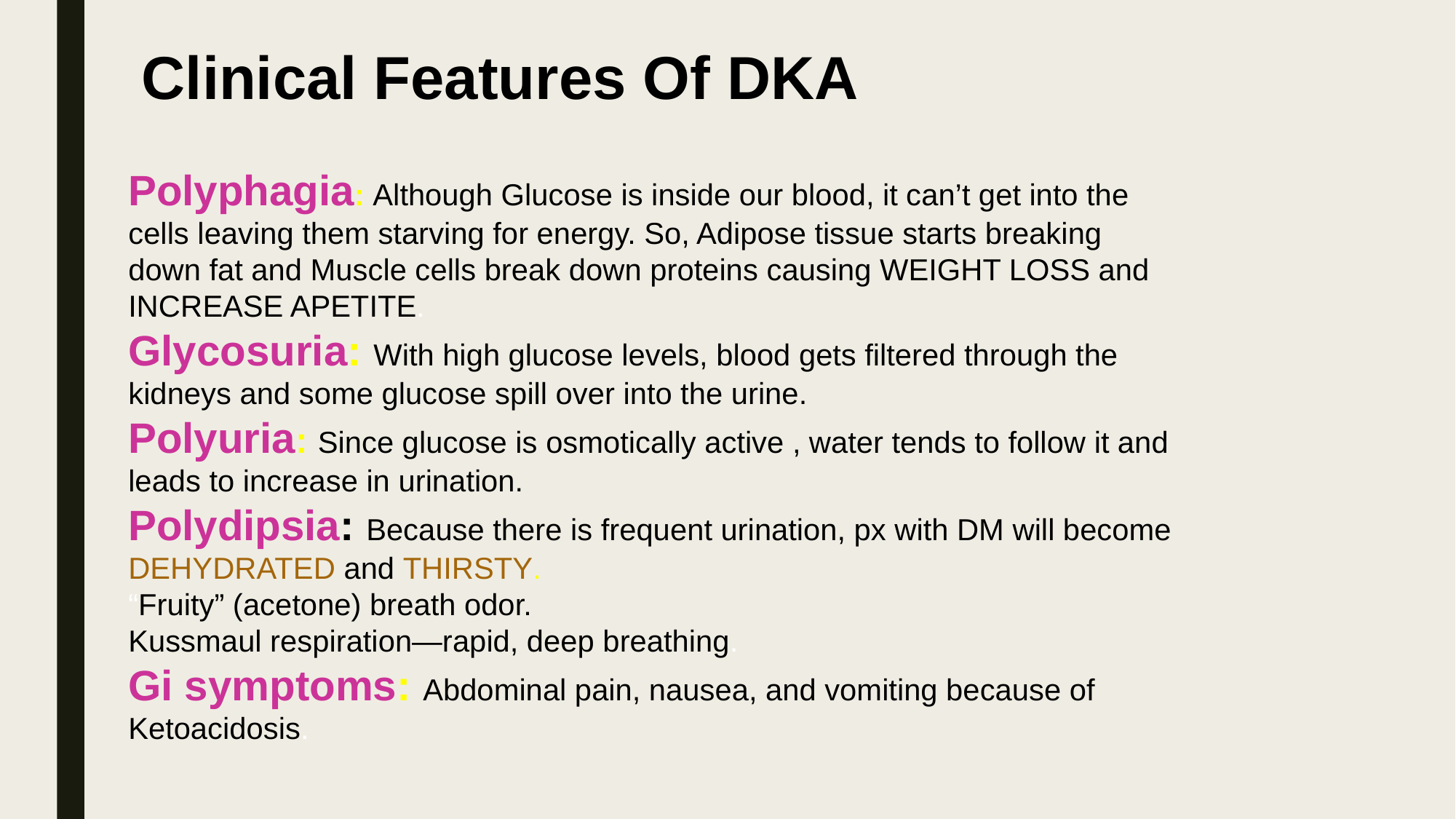

Clinical Features Of DKA
Polyphagia: Although Glucose is inside our blood, it can’t get into the cells leaving them starving for energy. So, Adipose tissue starts breaking down fat and Muscle cells break down proteins causing WEIGHT LOSS and INCREASE APETITE.
Glycosuria: With high glucose levels, blood gets filtered through the kidneys and some glucose spill over into the urine.
Polyuria: Since glucose is osmotically active , water tends to follow it and leads to increase in urination.
Polydipsia: Because there is frequent urination, px with DM will become DEHYDRATED and THIRSTY.
“Fruity” (acetone) breath odor.
Kussmaul respiration—rapid, deep breathing.
Gi symptoms: Abdominal pain, nausea, and vomiting because of Ketoacidosis.